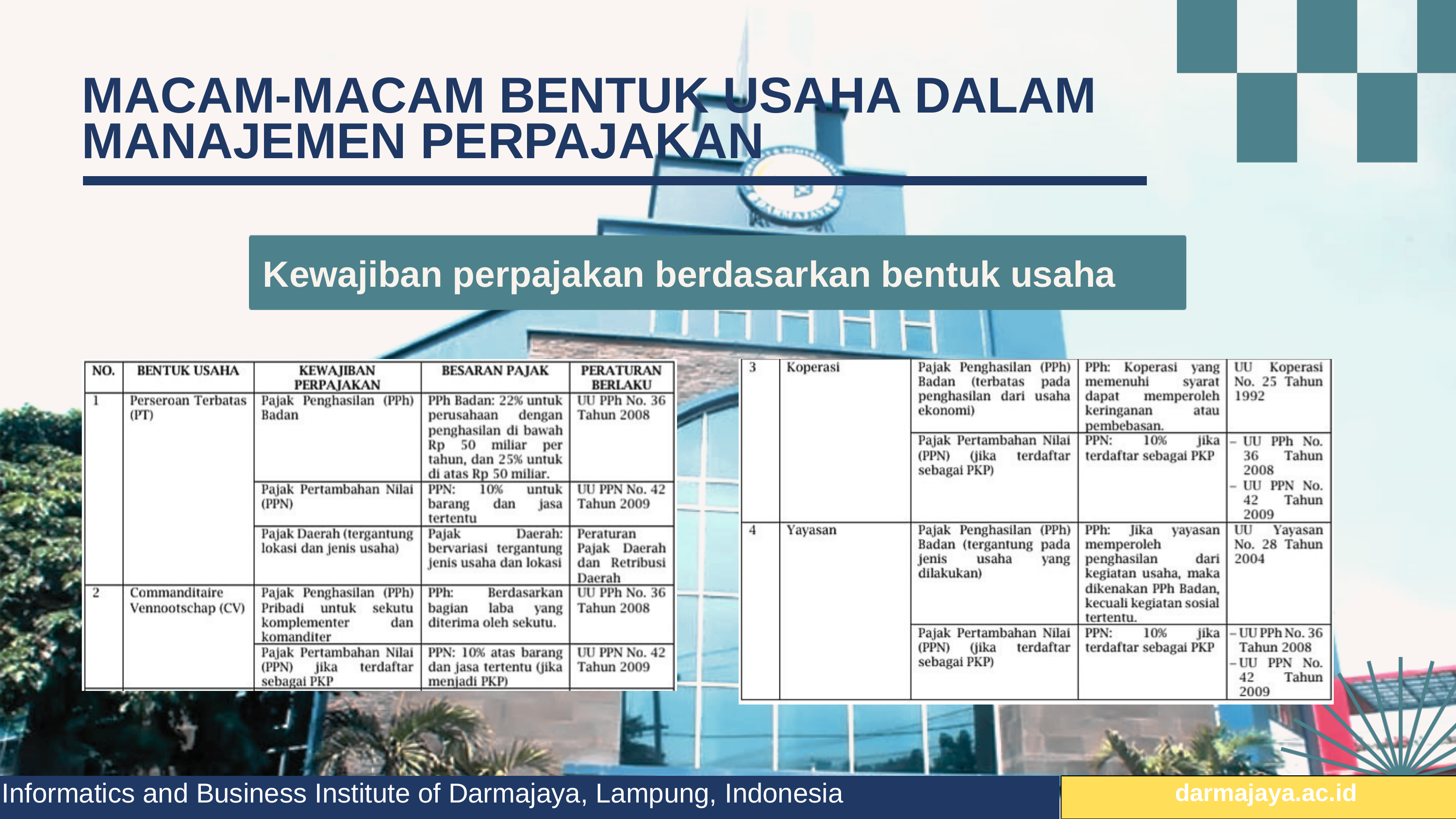

MACAM-MACAM BENTUK USAHA DALAM MANAJEMEN PERPAJAKAN

Kewajiban perpajakan berdasarkan bentuk usaha

Informatics and Business Institute of Darmajaya, Lampung, Indonesia

        darmajaya.ac.id